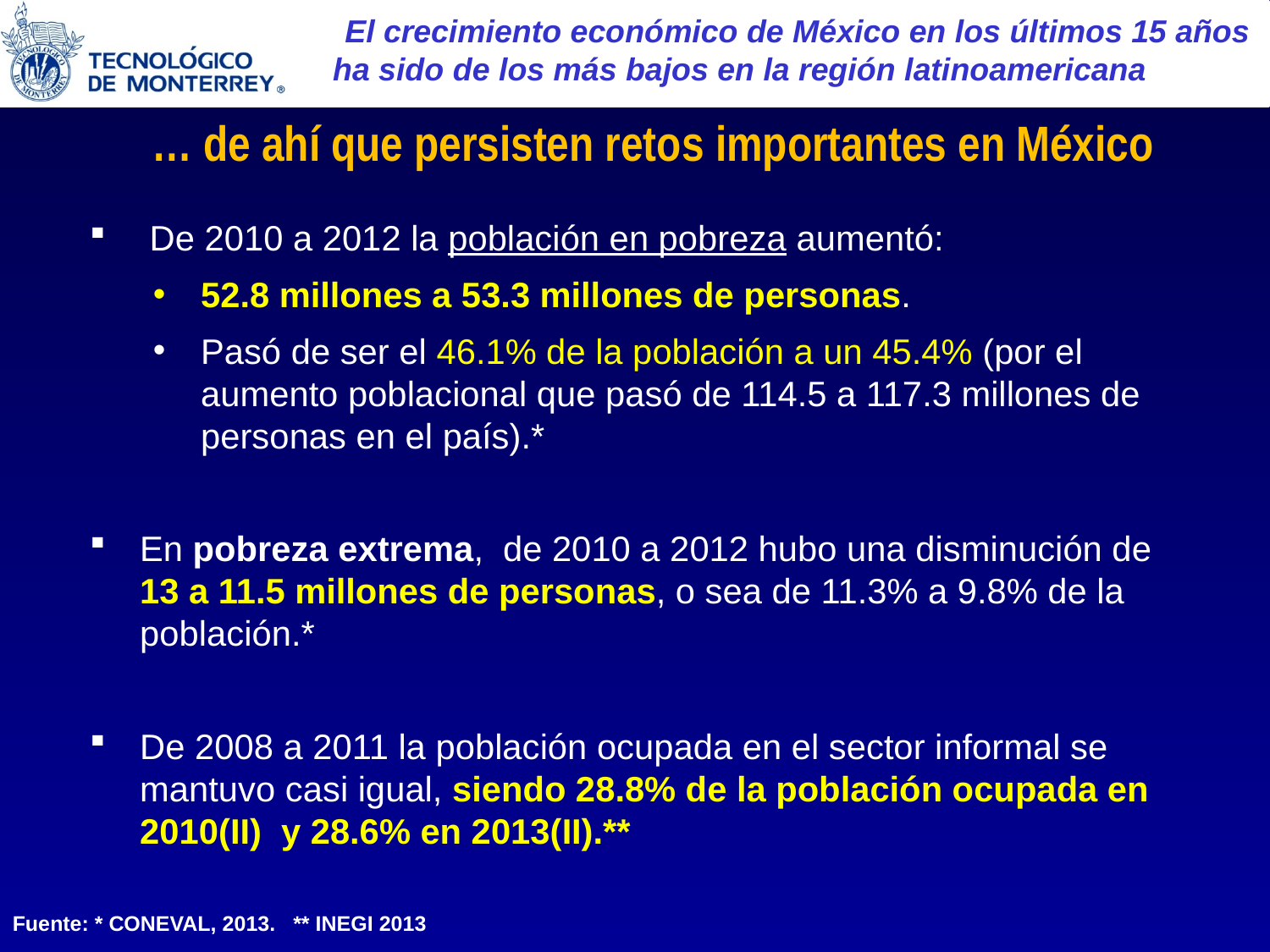

El crecimiento económico de México en los últimos 15 años ha sido de los más bajos en la región latinoamericana
… de ahí que persisten retos importantes en México
 De 2010 a 2012 la población en pobreza aumentó:
52.8 millones a 53.3 millones de personas.
Pasó de ser el 46.1% de la población a un 45.4% (por el aumento poblacional que pasó de 114.5 a 117.3 millones de personas en el país).*

En pobreza extrema,  de 2010 a 2012 hubo una disminución de  13 a 11.5 millones de personas, o sea de 11.3% a 9.8% de la población.*

De 2008 a 2011 la población ocupada en el sector informal se mantuvo casi igual, siendo 28.8% de la población ocupada en 2010(II)  y 28.6% en 2013(II).**
Fuente: * CONEVAL, 2013.   ** INEGI 2013